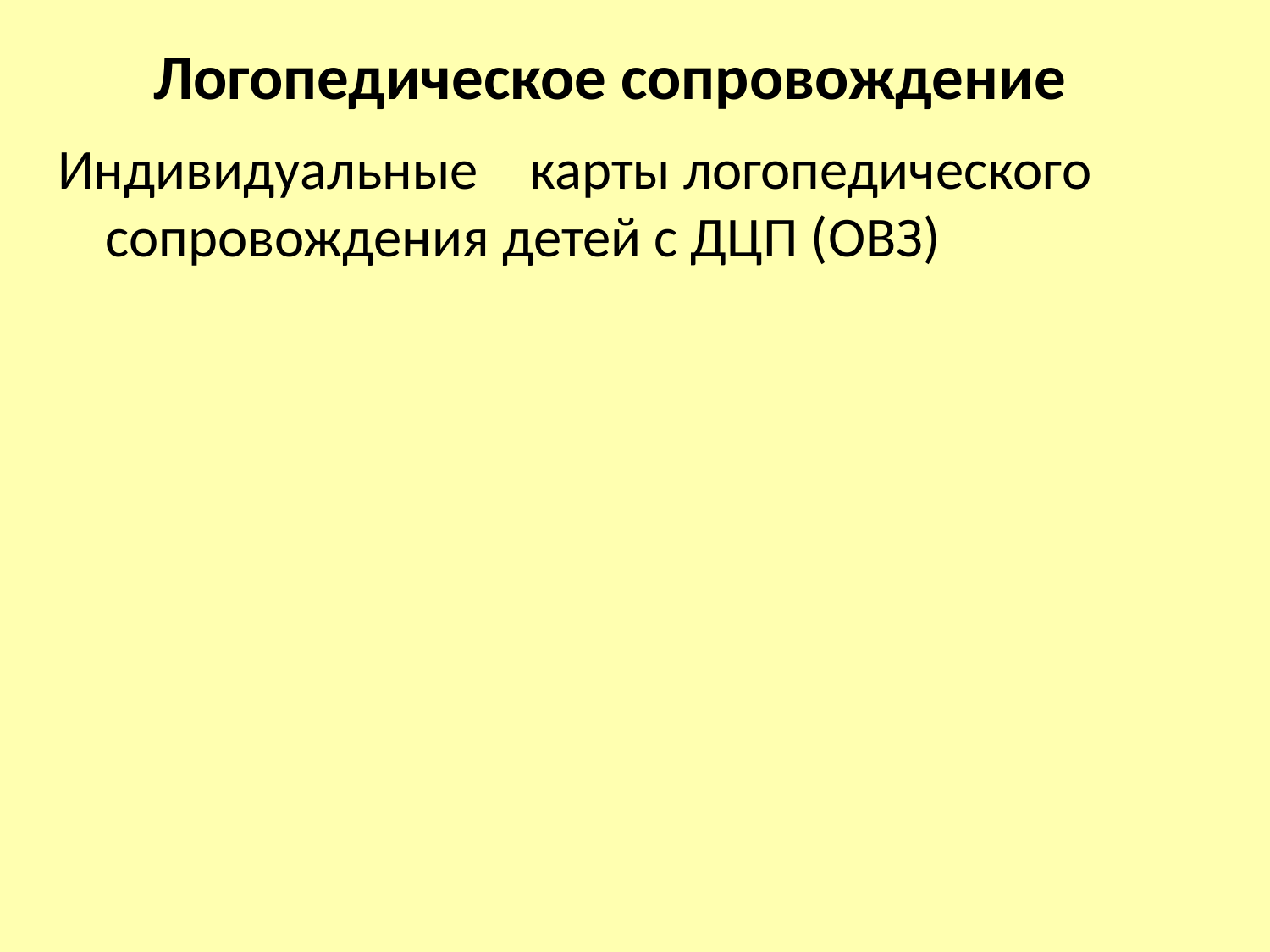

# Логопедическое сопровождение
Индивидуальные    карты логопедического сопровождения детей с ДЦП (ОВЗ)